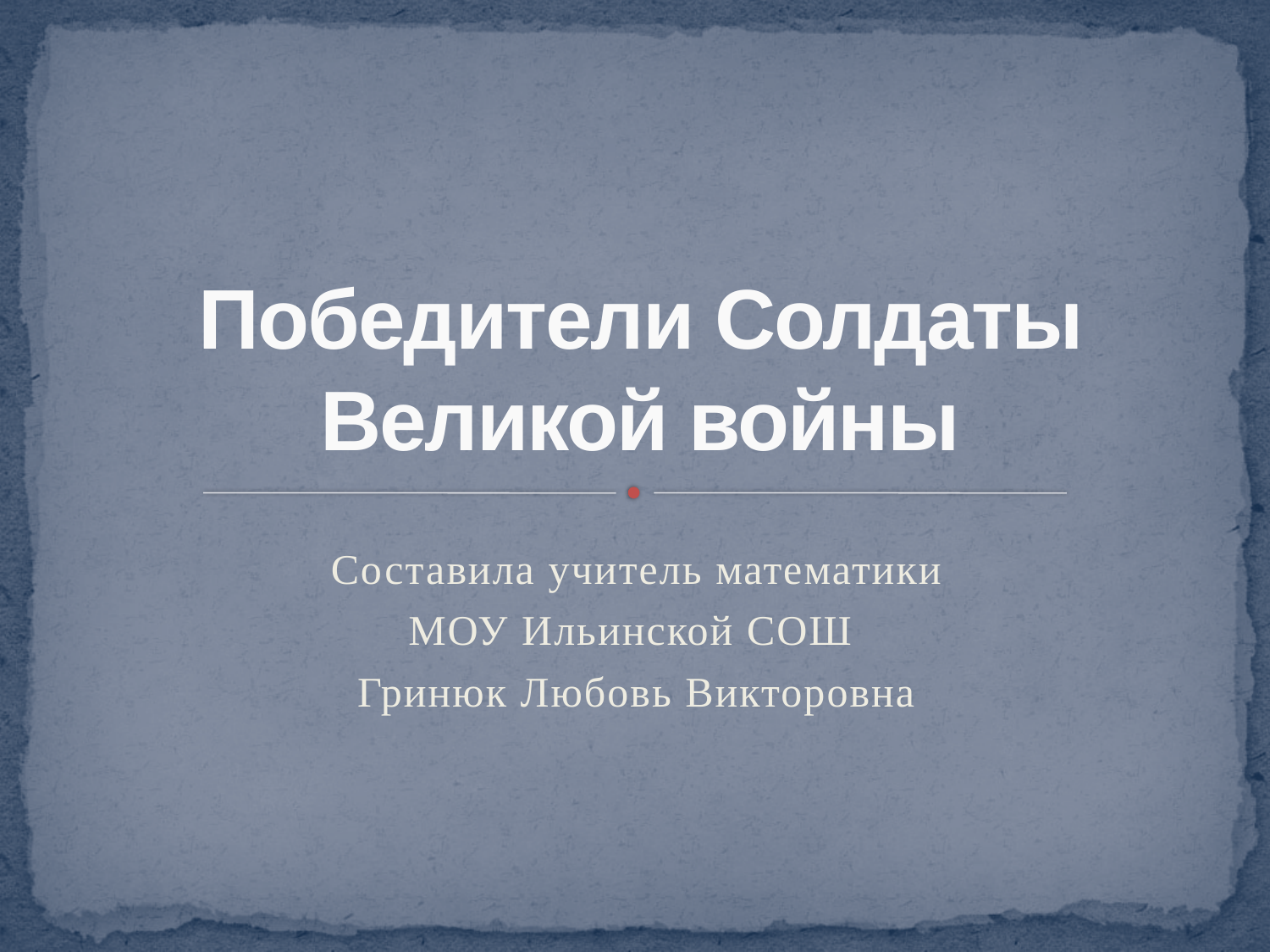

# Победители Солдаты Великой войны
Составила учитель математики
МОУ Ильинской СОШ
Гринюк Любовь Викторовна